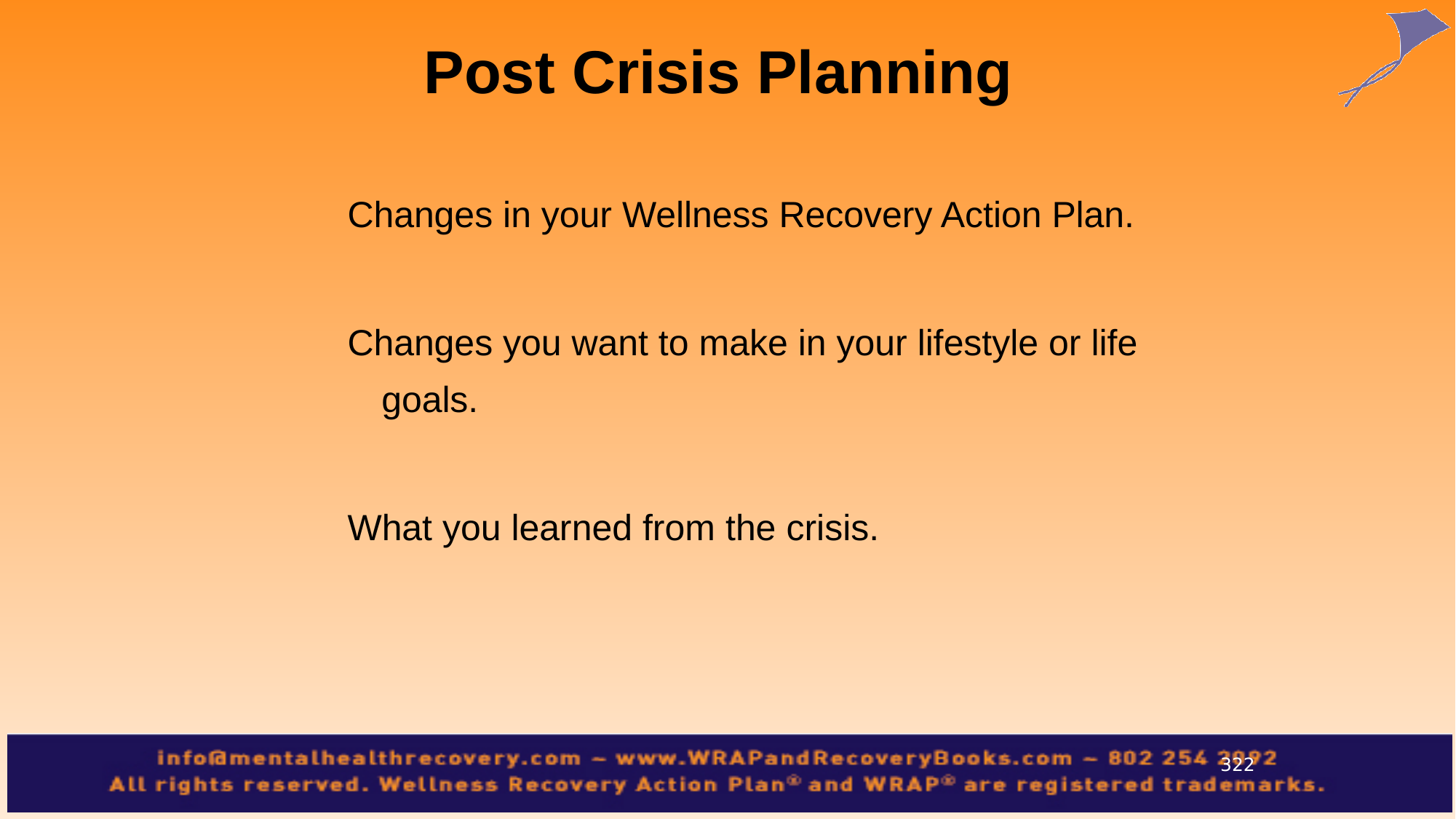

Post Crisis Planning
Changes in your Wellness Recovery Action Plan.

Changes you want to make in your lifestyle or life goals.

What you learned from the crisis.

322